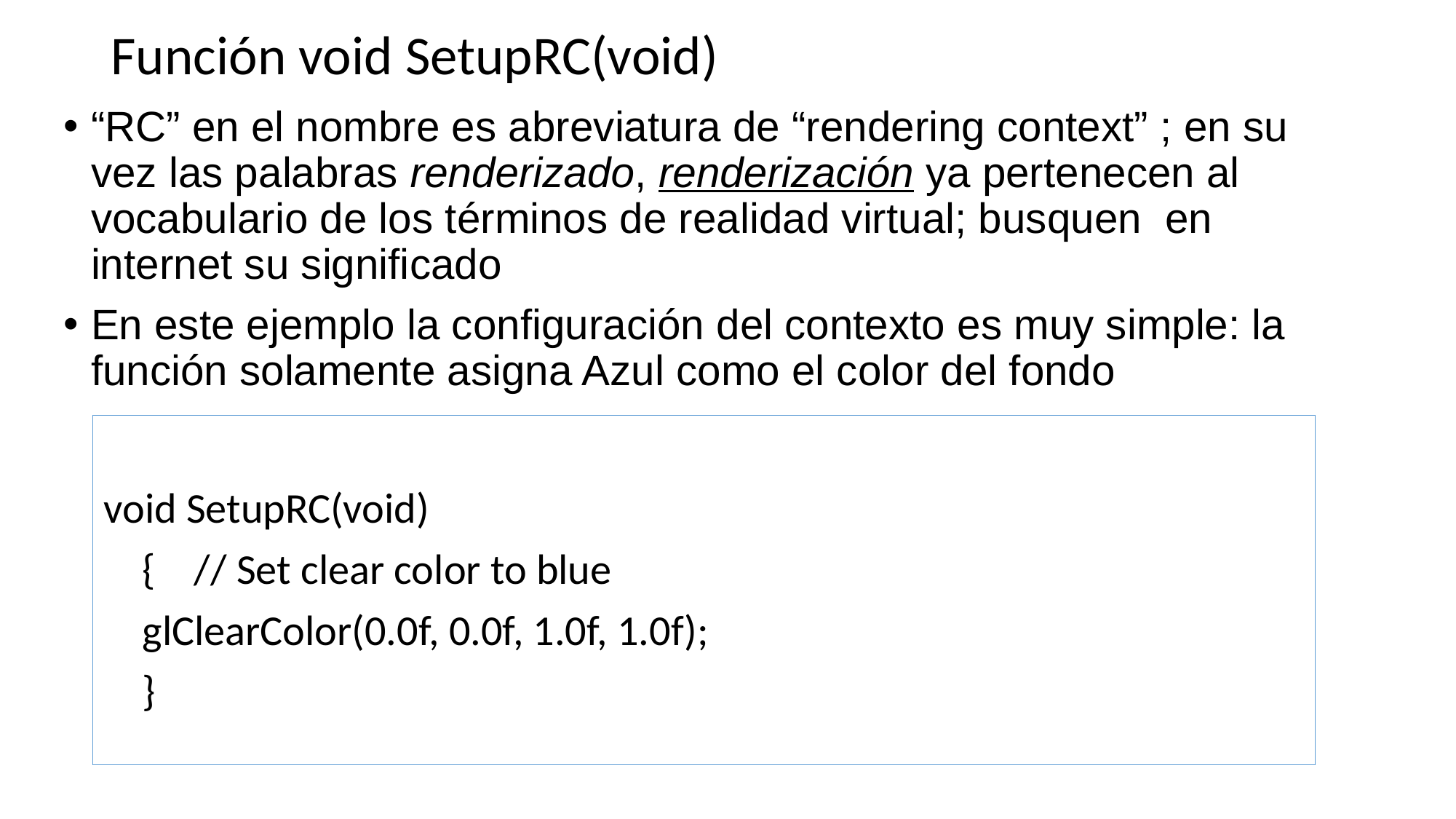

# Función void SetupRC(void)
“RC” en el nombre es abreviatura de “rendering context” ; en su vez las palabras renderizado, renderización ya pertenecen al vocabulario de los términos de realidad virtual; busquen  en internet su significado
En este ejemplo la configuración del contexto es muy simple: la función solamente asigna Azul como el color del fondo

void SetupRC(void)
    {    // Set clear color to blue
    glClearColor(0.0f, 0.0f, 1.0f, 1.0f);
    }